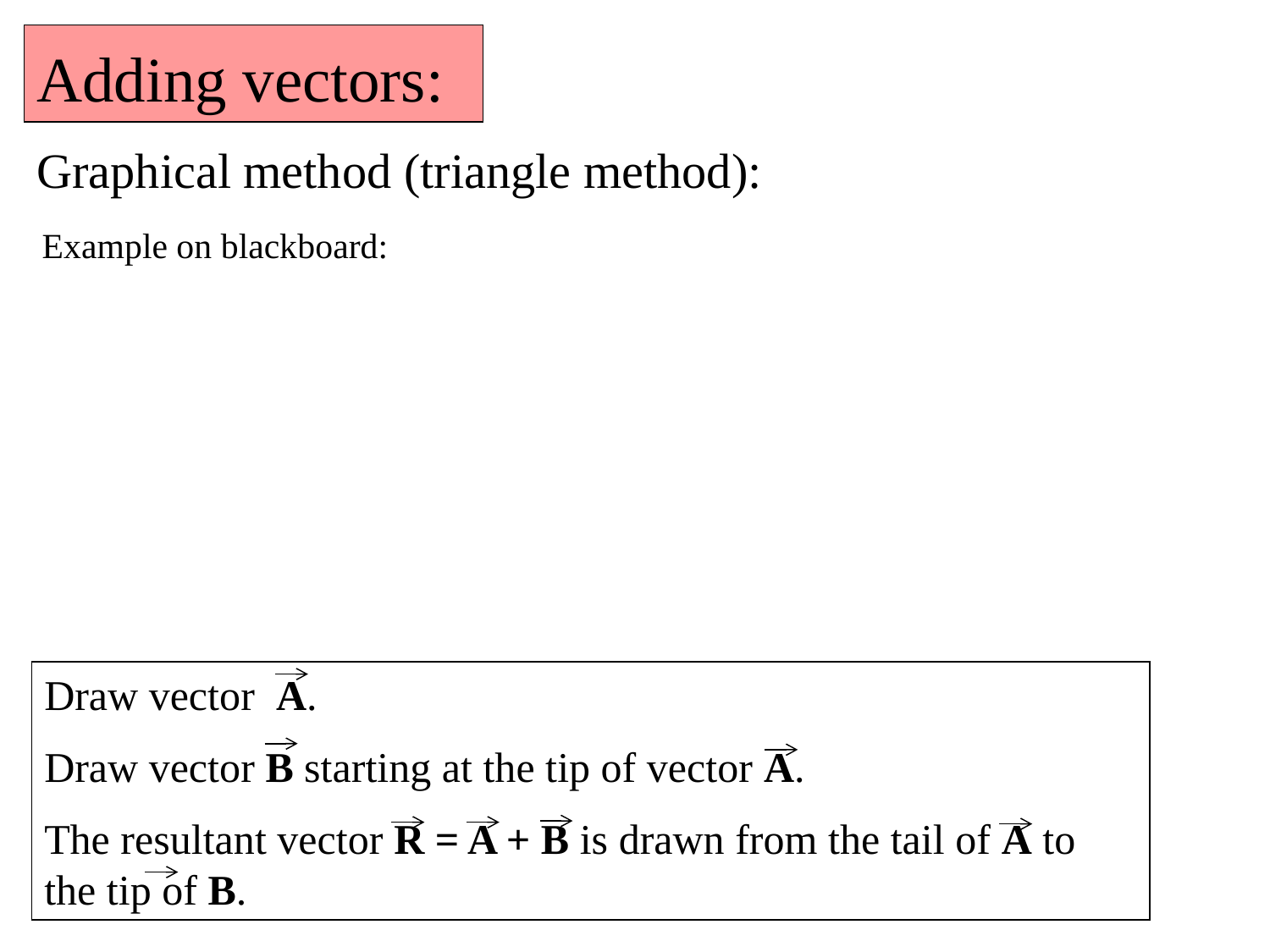

Adding vectors:
Graphical method (triangle method):
Example on blackboard:
Draw vector  A.
Draw vector B starting at the tip of vector A.
The resultant vector R = A + B is drawn from the tail of A to the tip of B.